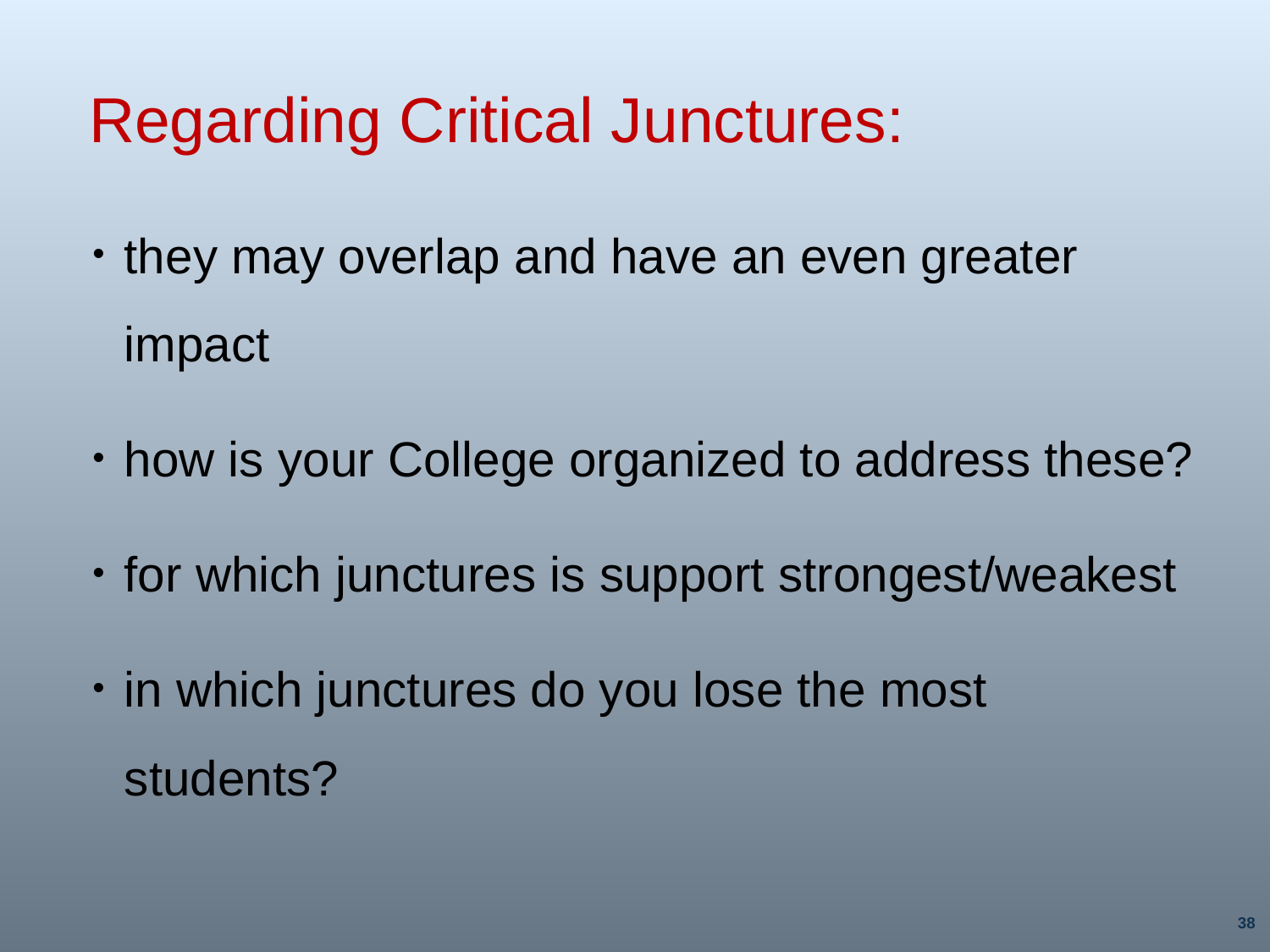

# Regarding Critical Junctures:
they may overlap and have an even greater impact
how is your College organized to address these?
for which junctures is support strongest/weakest
in which junctures do you lose the most students?

38